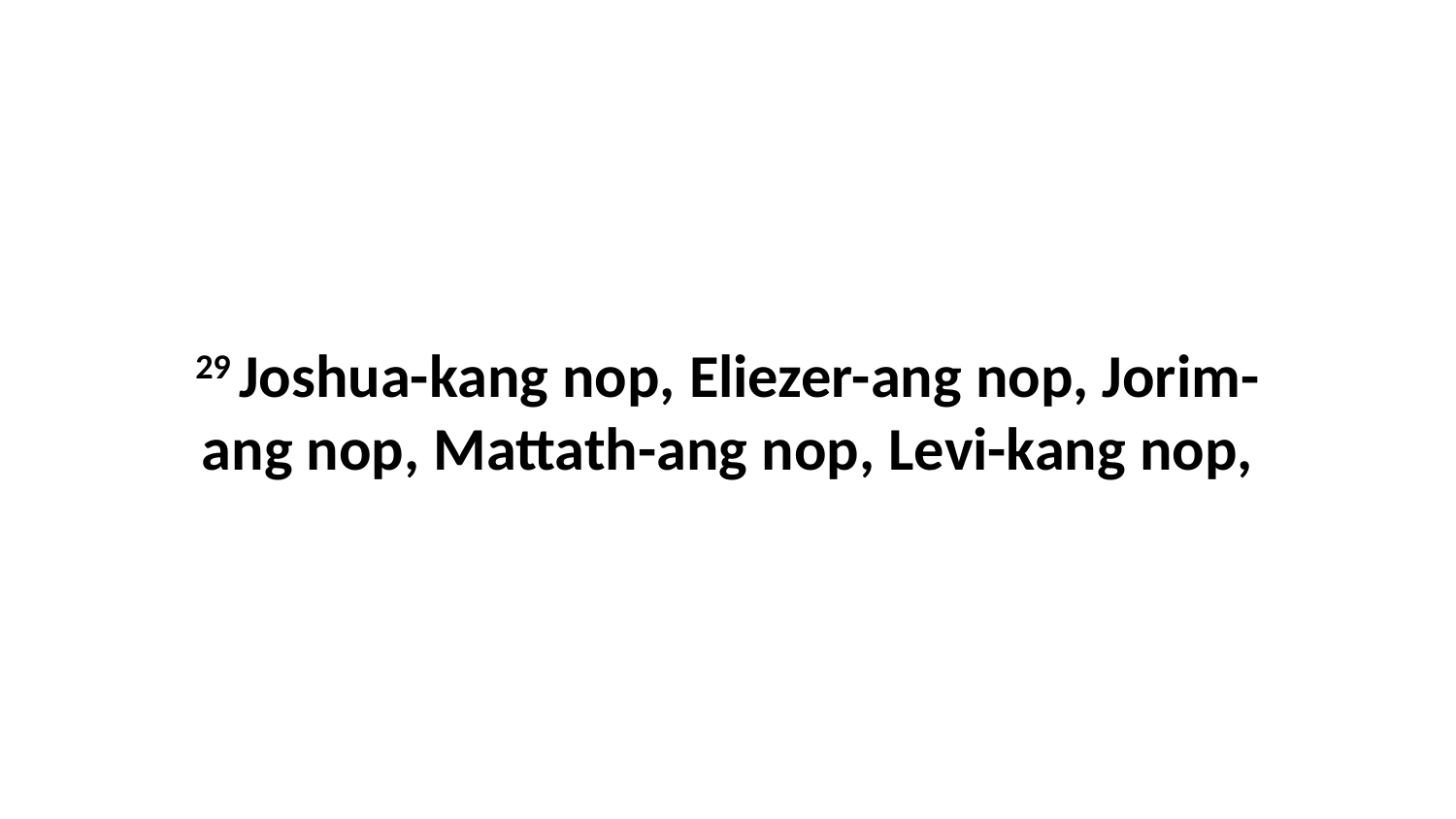

29 Joshua-kang nop, Eliezer-ang nop, Jorim-ang nop, Mattath-ang nop, Levi-kang nop,